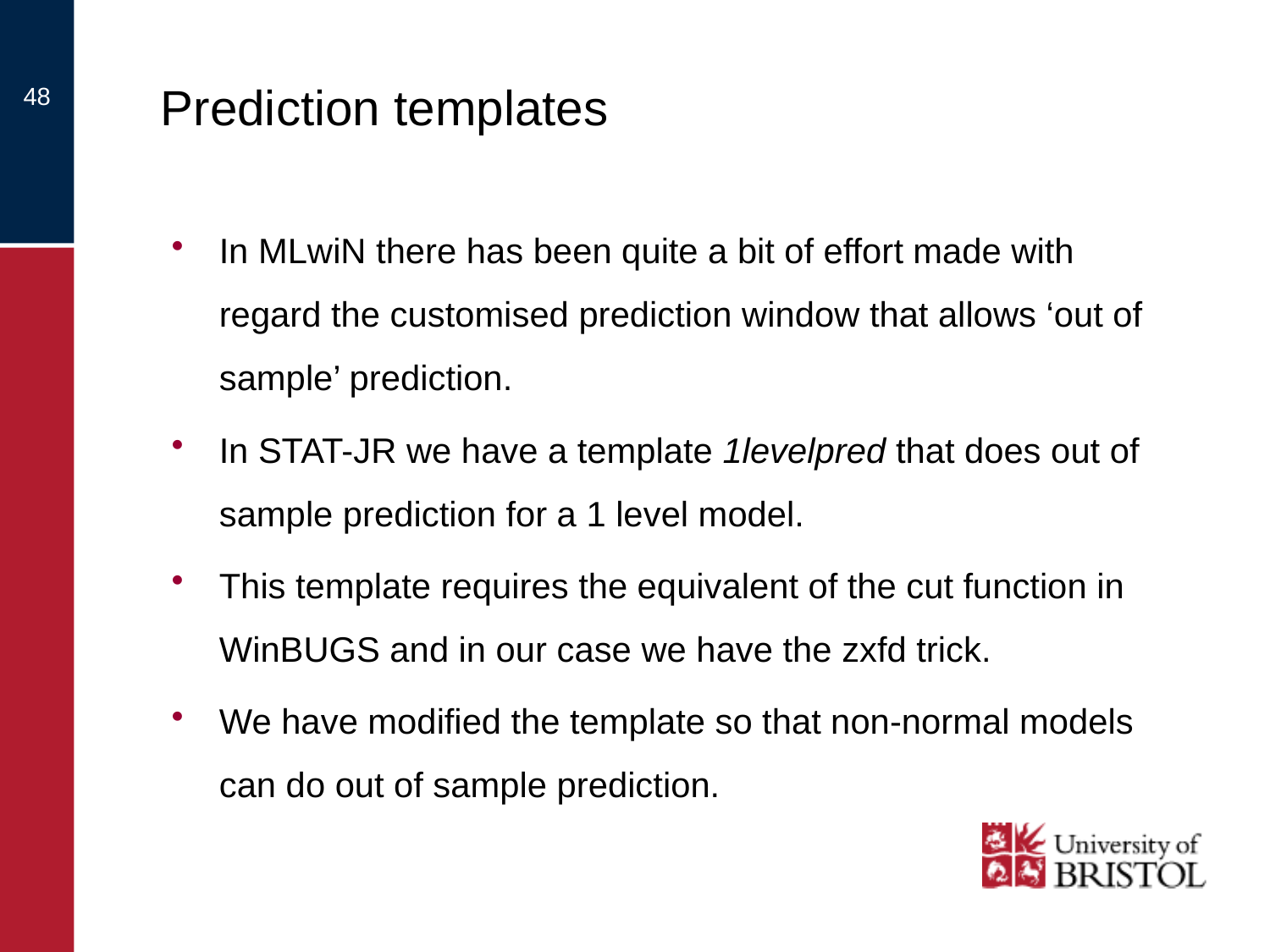

# Prediction templates
48
In MLwiN there has been quite a bit of effort made with regard the customised prediction window that allows ‘out of sample’ prediction.
In STAT-JR we have a template 1levelpred that does out of sample prediction for a 1 level model.
This template requires the equivalent of the cut function in WinBUGS and in our case we have the zxfd trick.
We have modified the template so that non-normal models can do out of sample prediction.